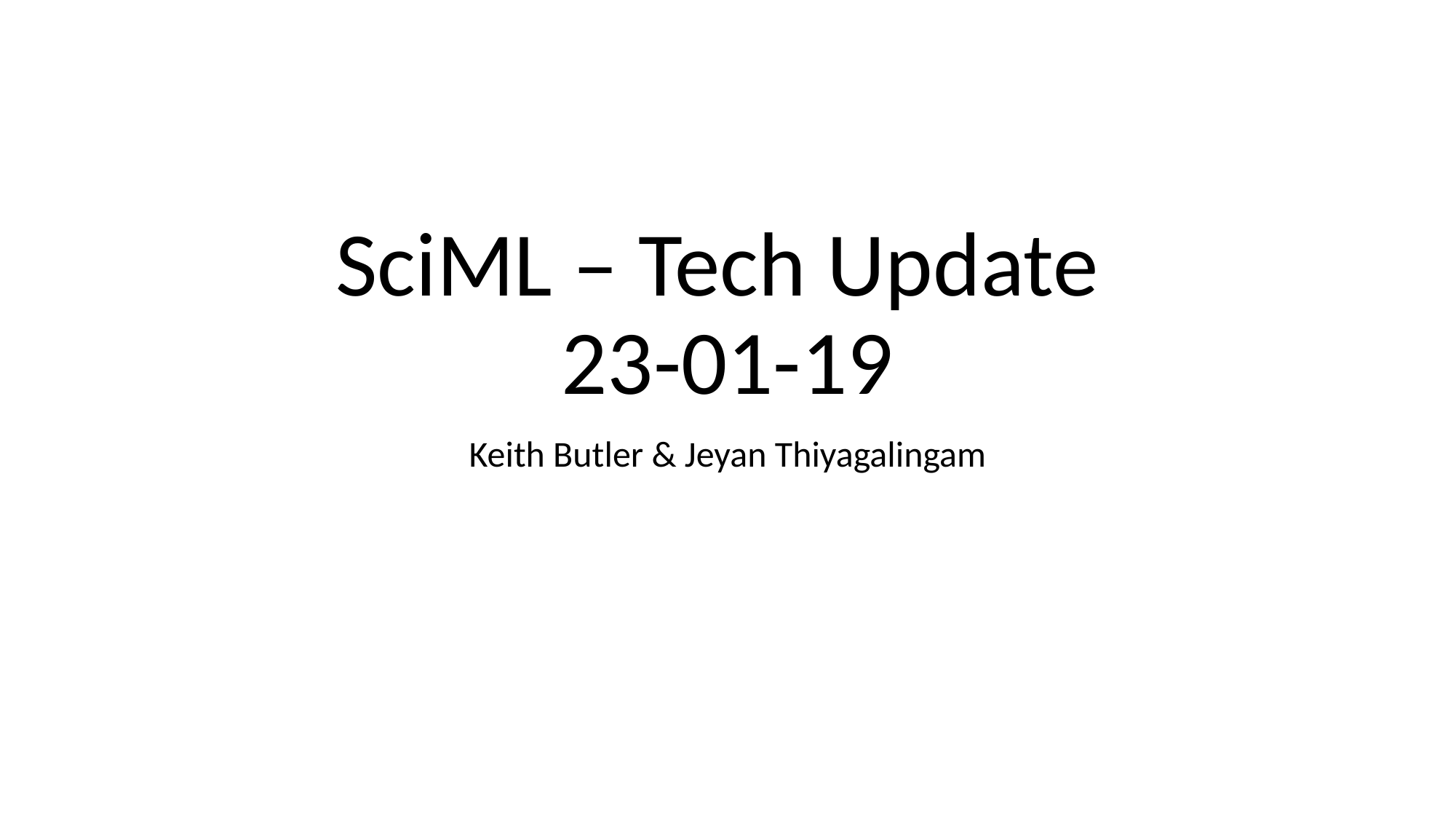

# SciML – Tech Update 23-01-19
Keith Butler & Jeyan Thiyagalingam